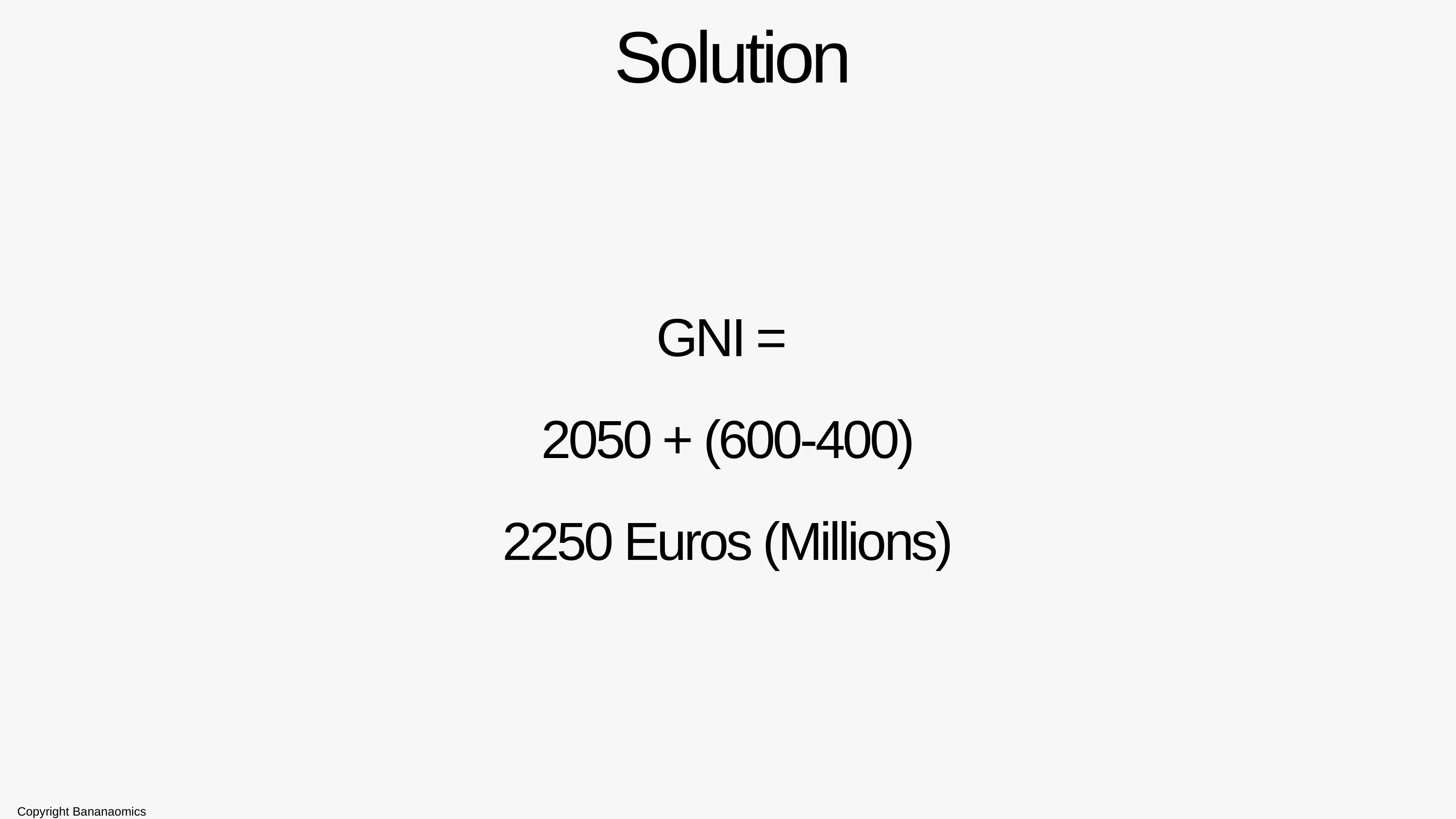

Solution

GNI =

2050 + (600-400)

2250 Euros (Millions)

Copyright Bananaomics